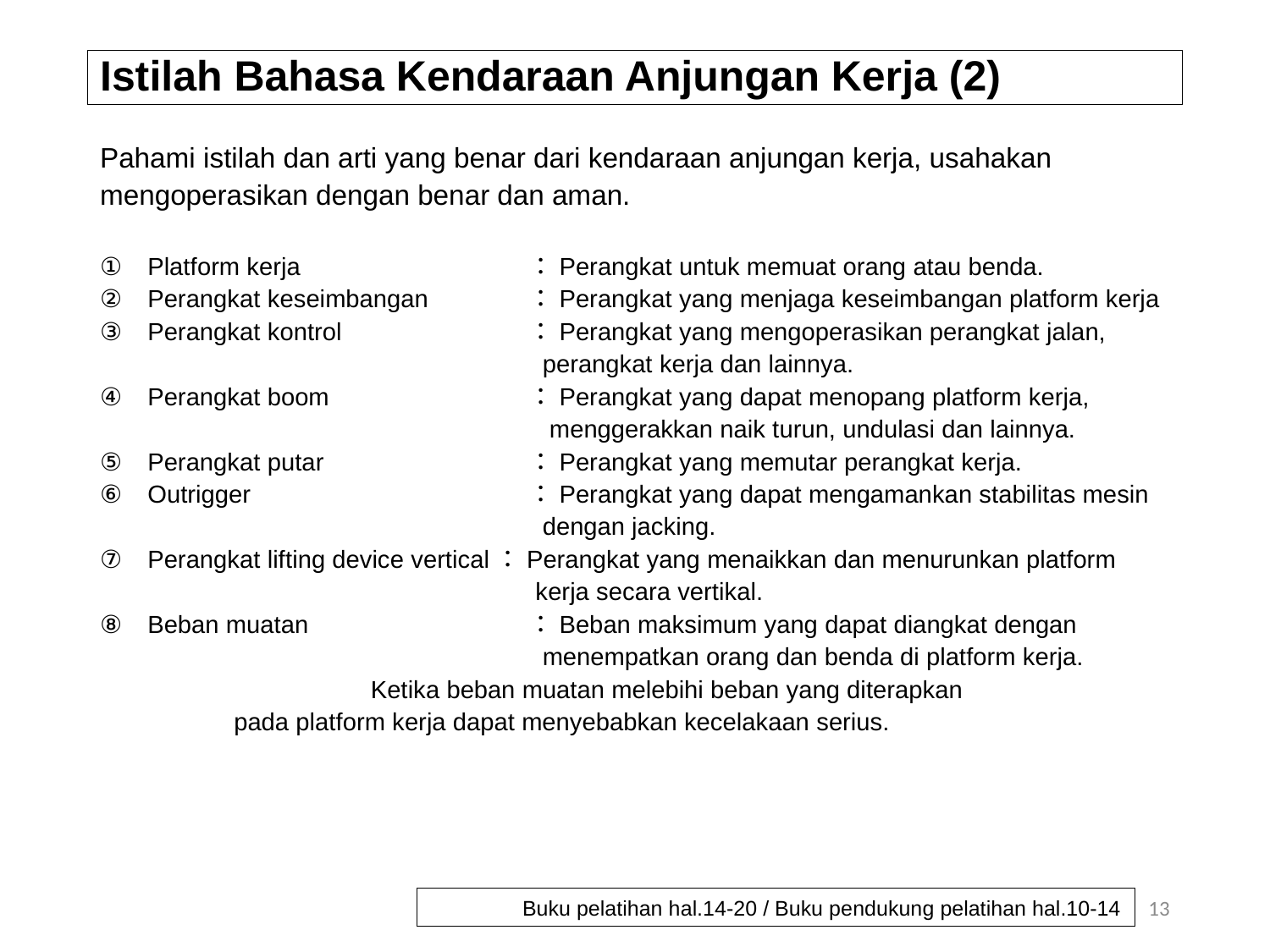

# Istilah Bahasa Kendaraan Anjungan Kerja (2)
Pahami istilah dan arti yang benar dari kendaraan anjungan kerja, usahakan mengoperasikan dengan benar dan aman.

Platform kerja		：Perangkat untuk memuat orang atau benda.
Perangkat keseimbangan	：Perangkat yang menjaga keseimbangan platform kerja
Perangkat kontrol		：Perangkat yang mengoperasikan perangkat jalan, 			  perangkat kerja dan lainnya.
Perangkat boom		：Perangkat yang dapat menopang platform kerja, 			   menggerakkan naik turun, undulasi dan lainnya.
Perangkat putar		：Perangkat yang memutar perangkat kerja.
Outrigger		：Perangkat yang dapat mengamankan stabilitas mesin 			  dengan jacking.
Perangkat lifting device vertical：Perangkat yang menaikkan dan menurunkan platform 		 	 kerja secara vertikal.
Beban muatan		：Beban maksimum yang dapat diangkat dengan 			  menempatkan orang dan benda di platform kerja.
	　	  Ketika beban muatan melebihi beban yang diterapkan 		  	 pada platform kerja dapat menyebabkan kecelakaan serius.
13
Buku pelatihan hal.14-20 / Buku pendukung pelatihan hal.10-14